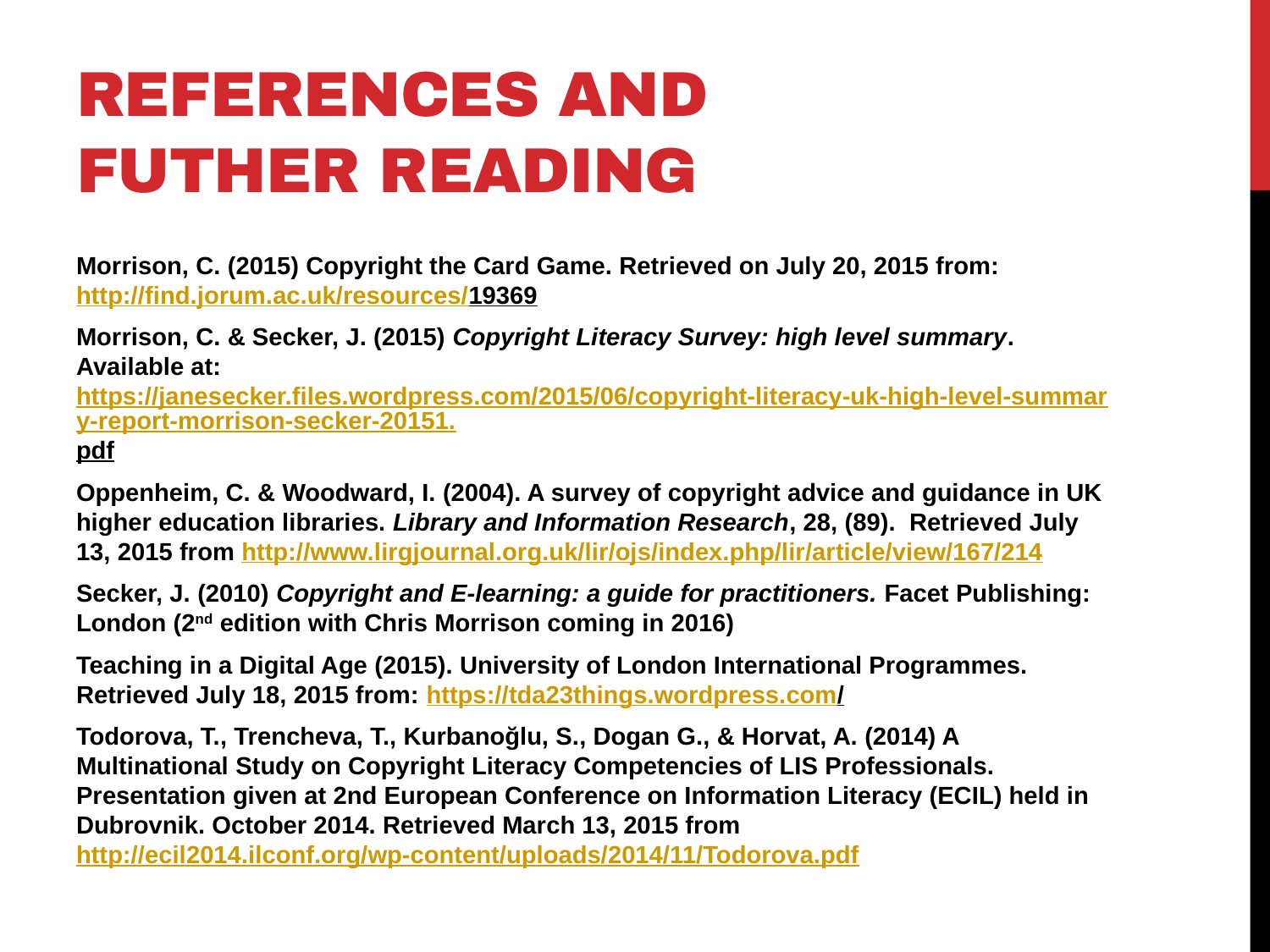

# References and futher reading
Morrison, C. (2015) Copyright the Card Game. Retrieved on July 20, 2015 from: http://find.jorum.ac.uk/resources/19369
Morrison, C. & Secker, J. (2015) Copyright Literacy Survey: high level summary. Available at: https://janesecker.files.wordpress.com/2015/06/copyright-literacy-uk-high-level-summary-report-morrison-secker-20151.pdf
Oppenheim, C. & Woodward, I. (2004). A survey of copyright advice and guidance in UK higher education libraries. Library and Information Research, 28, (89).  Retrieved July 13, 2015 from http://www.lirgjournal.org.uk/lir/ojs/index.php/lir/article/view/167/214
Secker, J. (2010) Copyright and E-learning: a guide for practitioners. Facet Publishing: London (2nd edition with Chris Morrison coming in 2016)
Teaching in a Digital Age (2015). University of London International Programmes. Retrieved July 18, 2015 from: https://tda23things.wordpress.com/
Todorova, T., Trencheva, T., Kurbanoğlu, S., Dogan G., & Horvat, A. (2014) A Multinational Study on Copyright Literacy Competencies of LIS Professionals. Presentation given at 2nd European Conference on Information Literacy (ECIL) held in Dubrovnik. October 2014. Retrieved March 13, 2015 from http://ecil2014.ilconf.org/wp-content/uploads/2014/11/Todorova.pdf